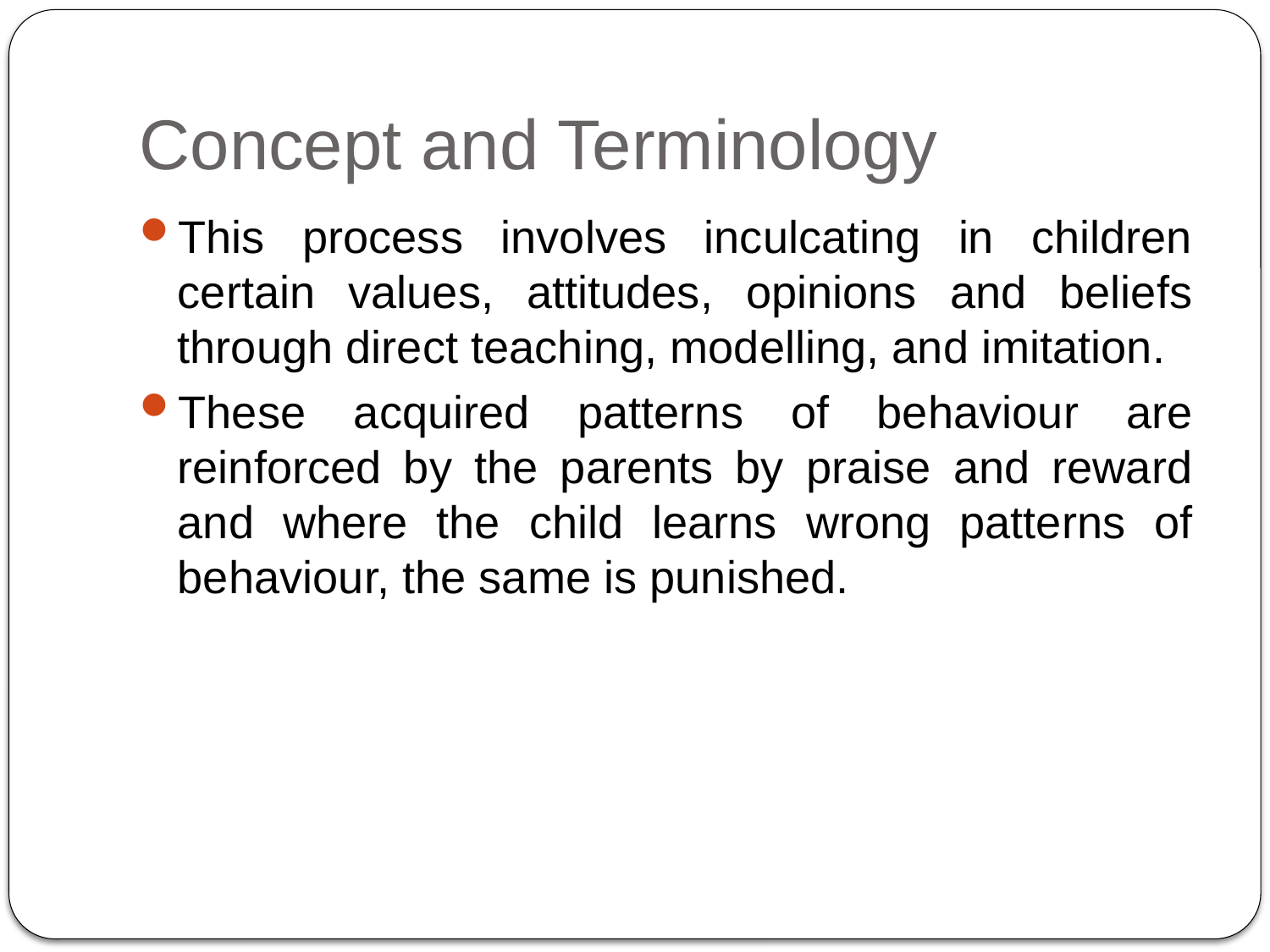

# Concept and Terminology
This process involves inculcating in children certain values, attitudes, opinions and beliefs through direct teaching, modelling, and imitation.
These acquired patterns of behaviour are reinforced by the parents by praise and reward and where the child learns wrong patterns of behaviour, the same is punished.